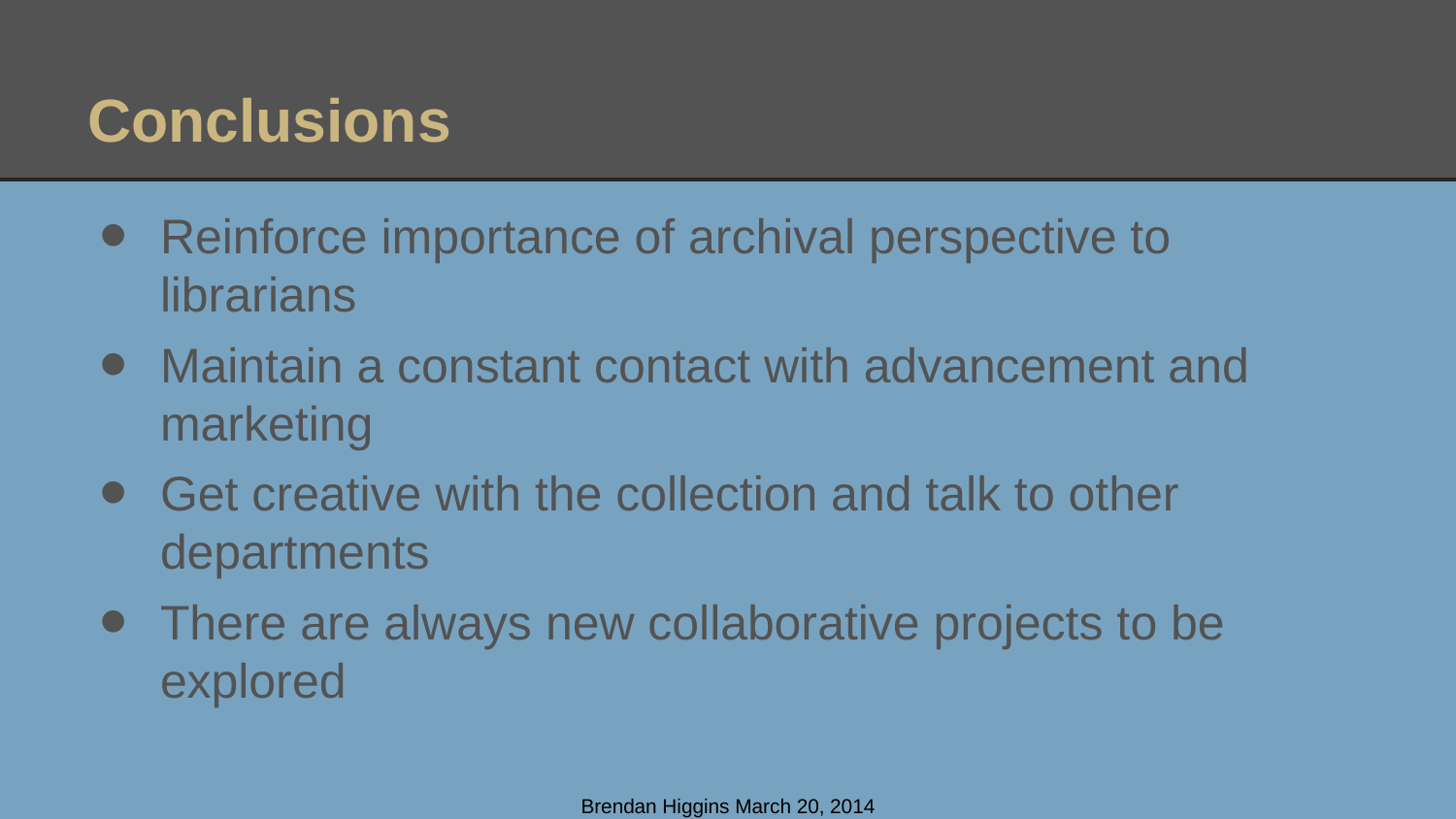

# Conclusions
Reinforce importance of archival perspective to librarians
Maintain a constant contact with advancement and marketing
Get creative with the collection and talk to other departments
There are always new collaborative projects to be explored